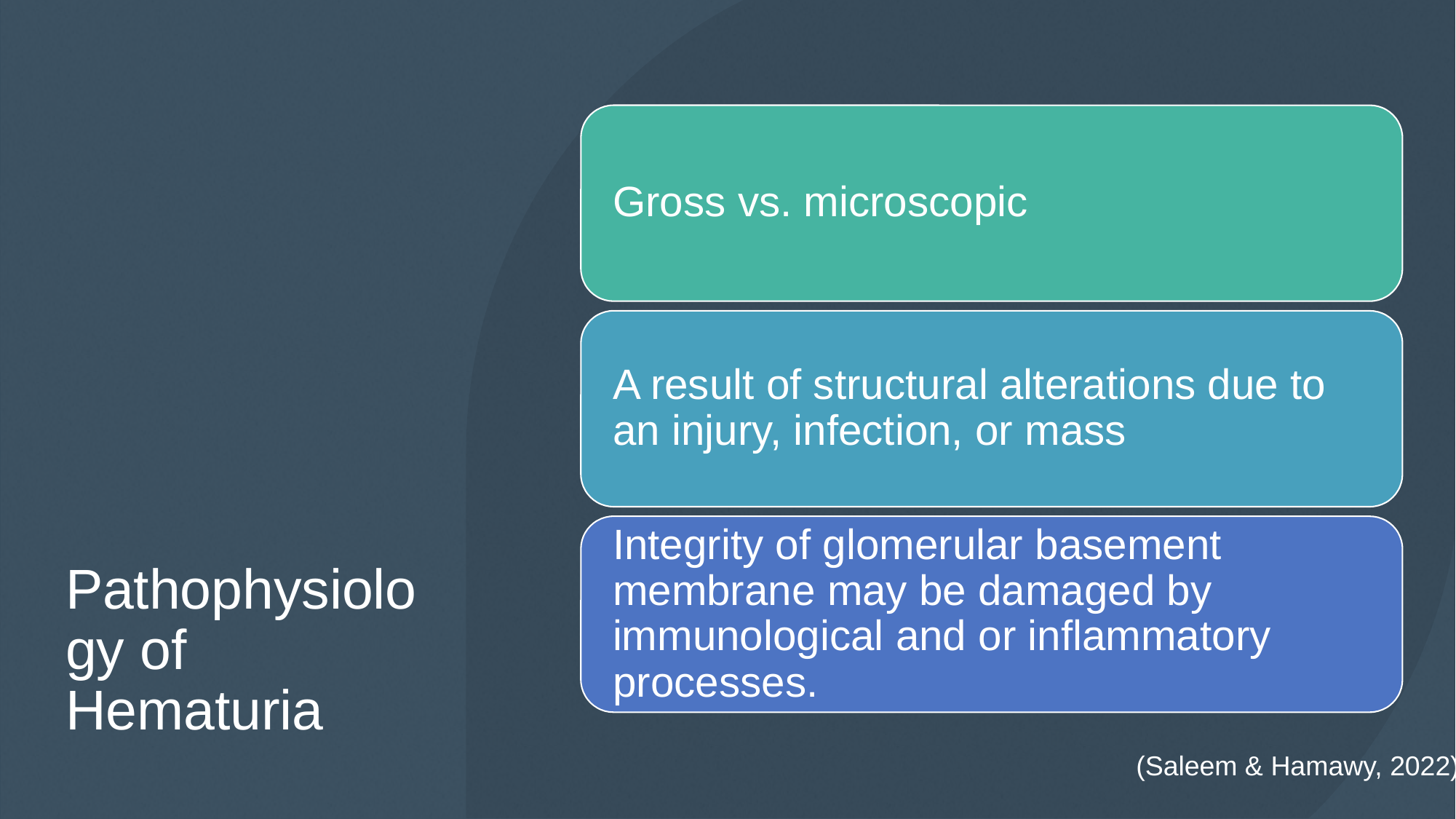

Gross vs. microscopic
A result of structural alterations due to an injury, infection, or mass
Integrity of glomerular basement membrane may be damaged by immunological and or inflammatory processes.
# Pathophysiology of Hematuria
(Saleem & Hamawy, 2022)